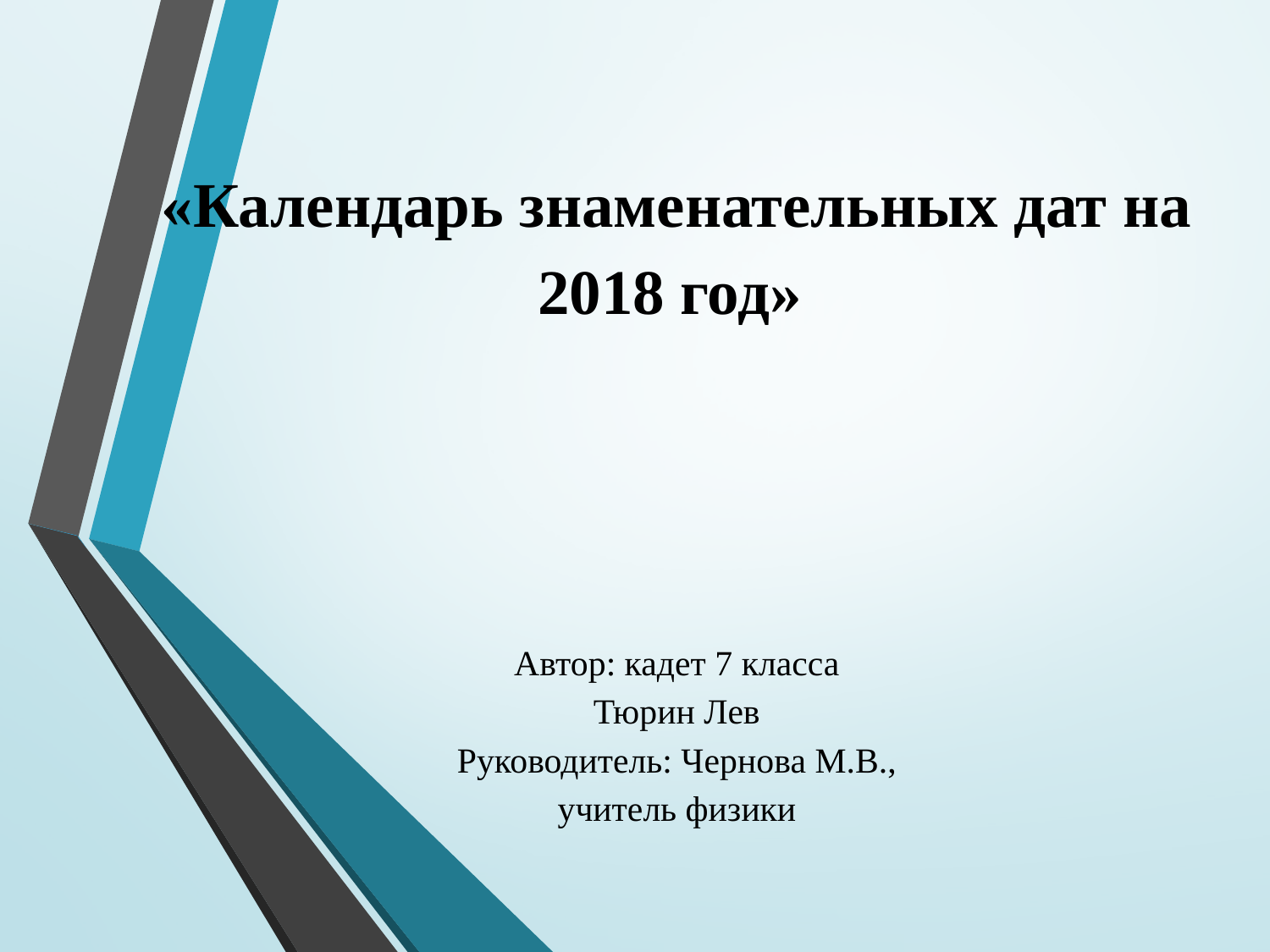

# «Календарь знаменательных дат на 2018 год»    Автор: кадет 7 класса Тюрин Лев Руководитель: Чернова М.В., учитель физики